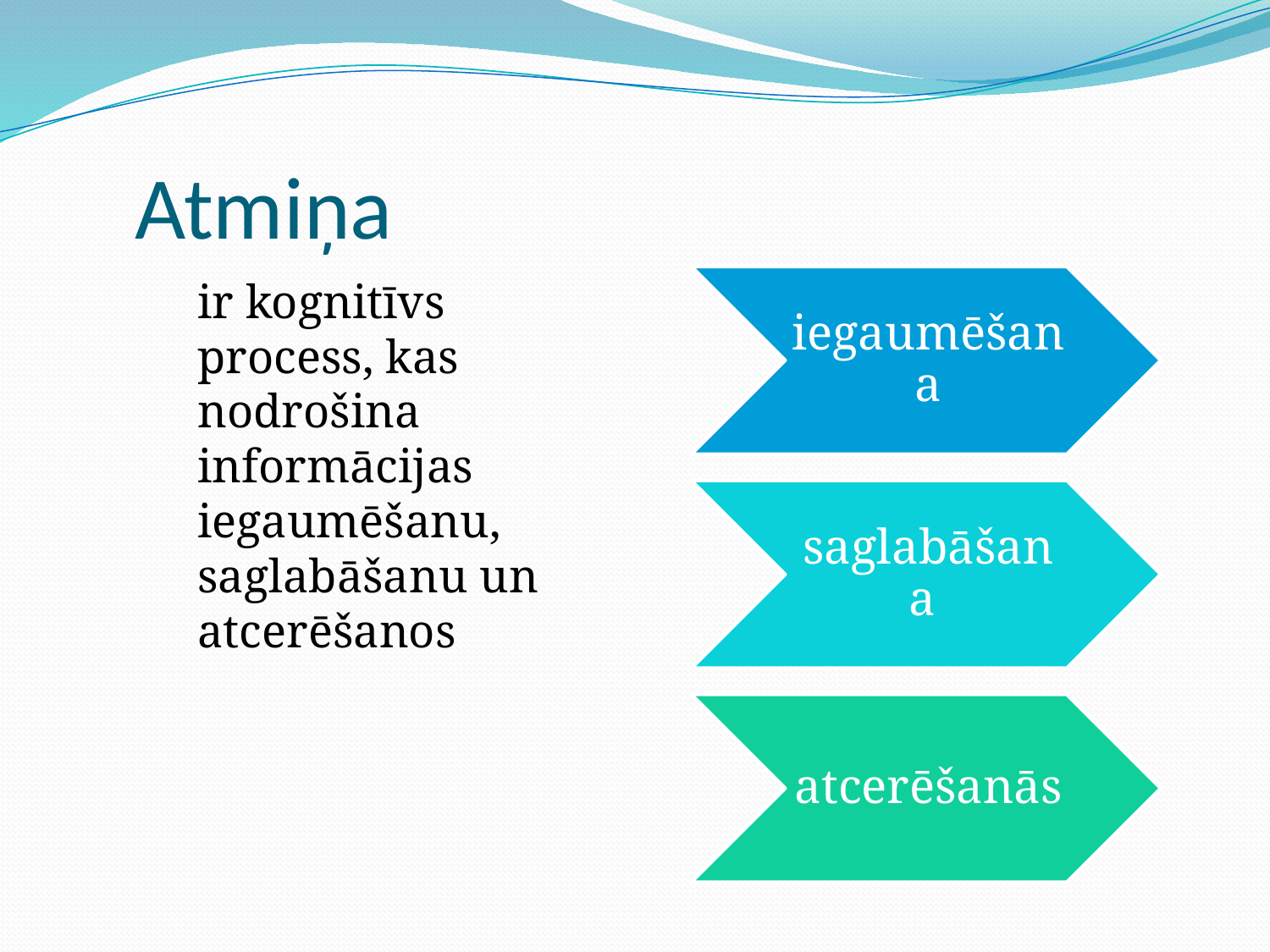

# Atmiņa
ir kognitīvs process, kas nodrošina informācijas iegaumēšanu, saglabāšanu un atcerēšanos
iegaumēšana
saglabāšana
atcerēšanās